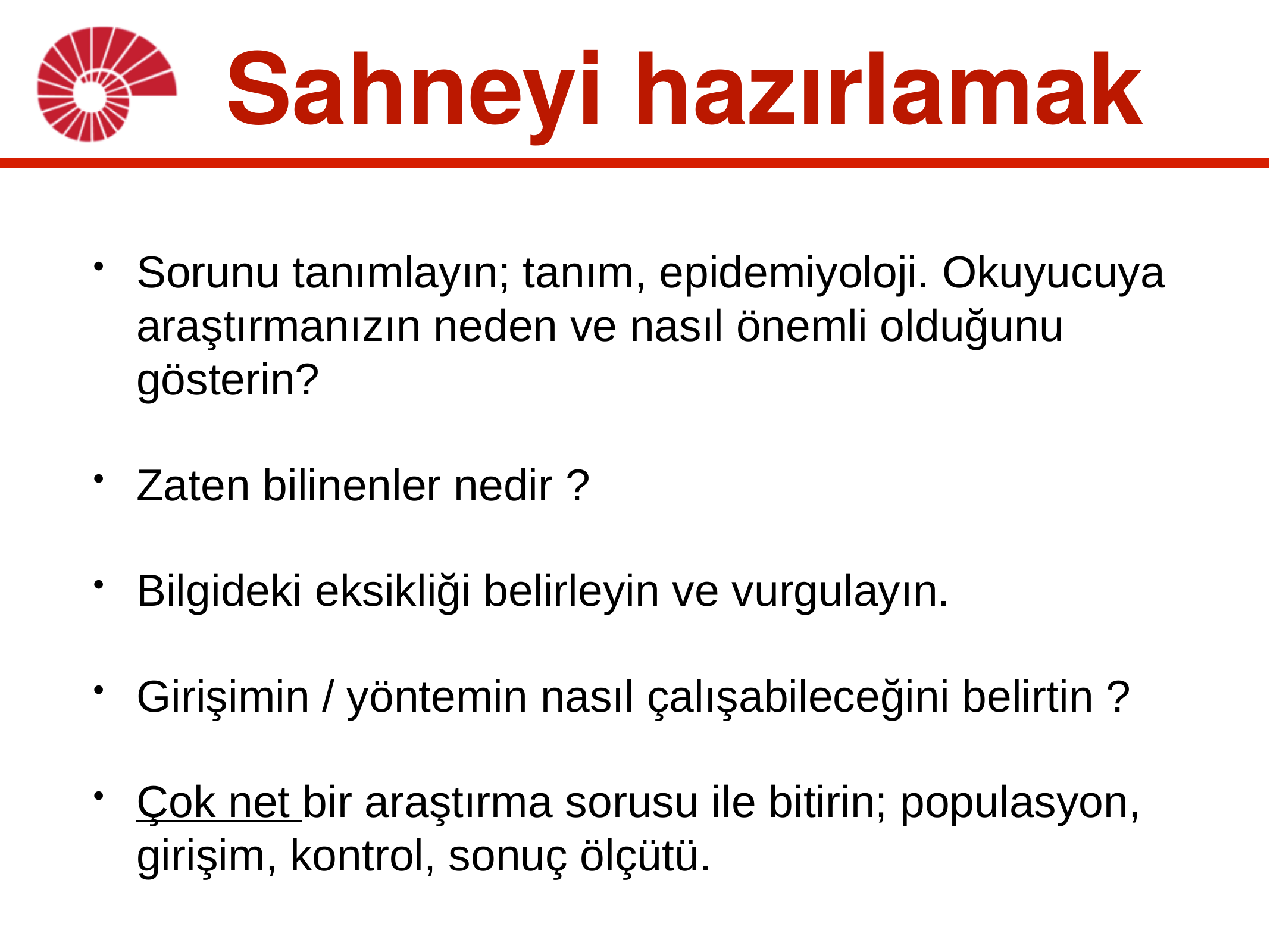

# Sahneyi hazırlamak
Sorunu tanımlayın; tanım, epidemiyoloji. Okuyucuya araştırmanızın neden ve nasıl önemli olduğunu gösterin?
Zaten bilinenler nedir ?
Bilgideki eksikliği belirleyin ve vurgulayın.
Girişimin / yöntemin nasıl çalışabileceğini belirtin ?
Çok net bir araştırma sorusu ile bitirin; populasyon, girişim, kontrol, sonuç ölçütü.